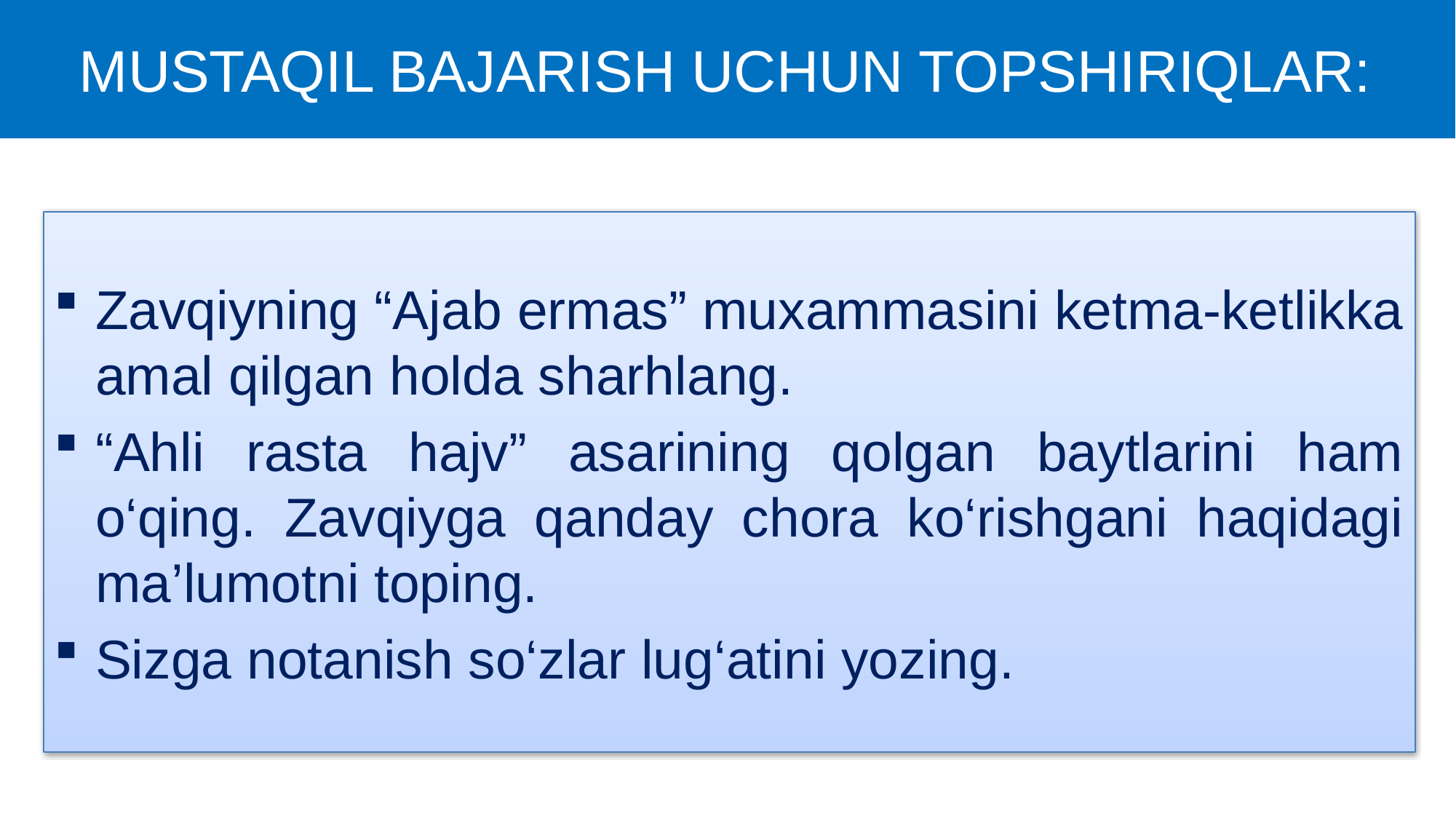

# MUSTAQIL BAJARISH UCHUN TOPSHIRIQLAR:
Zavqiyning “Ajab ermas” muxammasini ketma-ketlikka amal qilgan holda sharhlang.
“Ahli rasta hajv” asarining qolgan baytlarini ham o‘qing. Zavqiyga qanday chora ko‘rishgani haqidagi ma’lumotni toping.
Sizga notanish so‘zlar lug‘atini yozing.